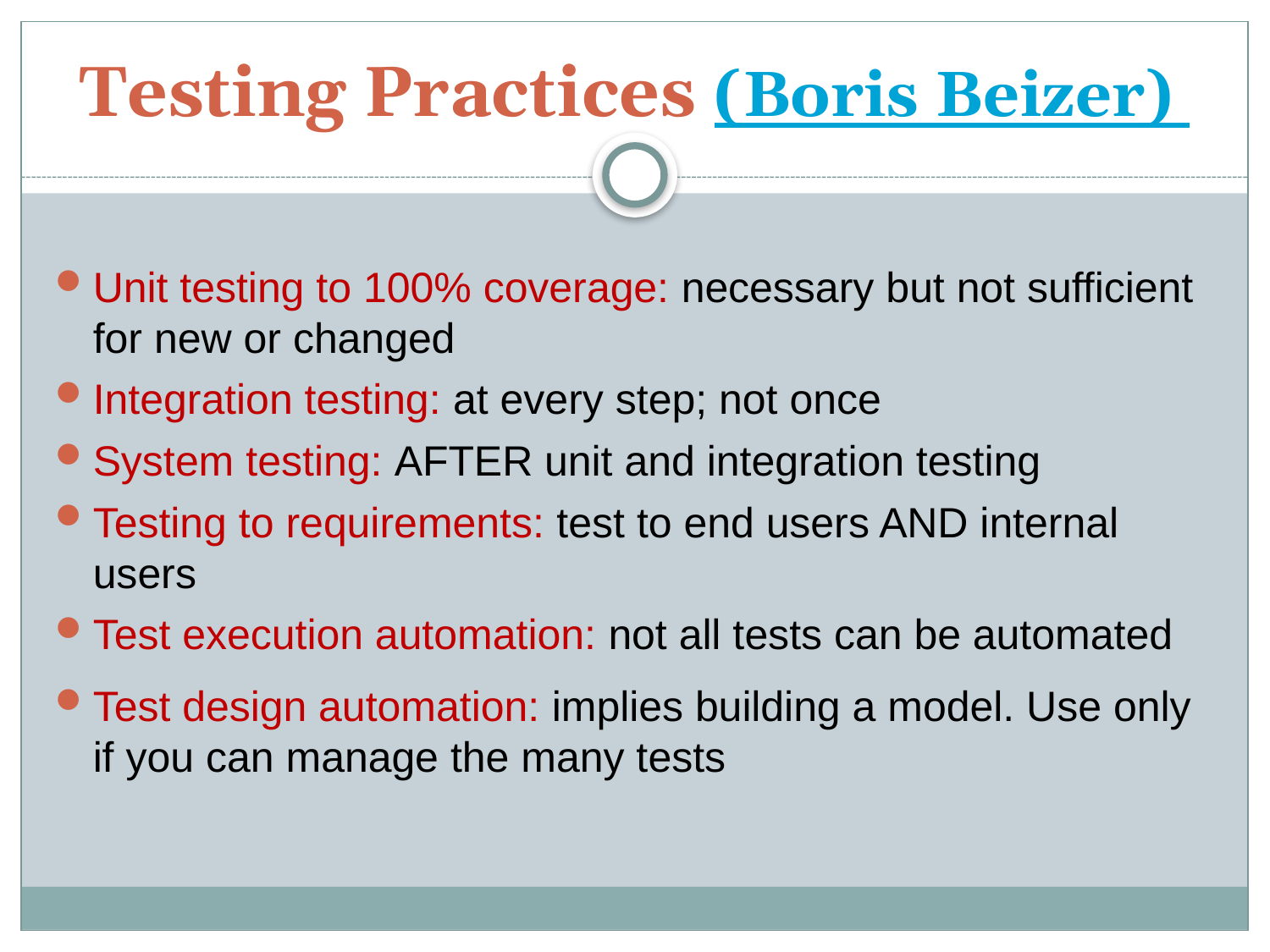

# Testing Practices (Boris Beizer)
Unit testing to 100% coverage: necessary but not sufficient for new or changed
Integration testing: at every step; not once
System testing: AFTER unit and integration testing
Testing to requirements: test to end users AND internal users
Test execution automation: not all tests can be automated
Test design automation: implies building a model. Use only if you can manage the many tests